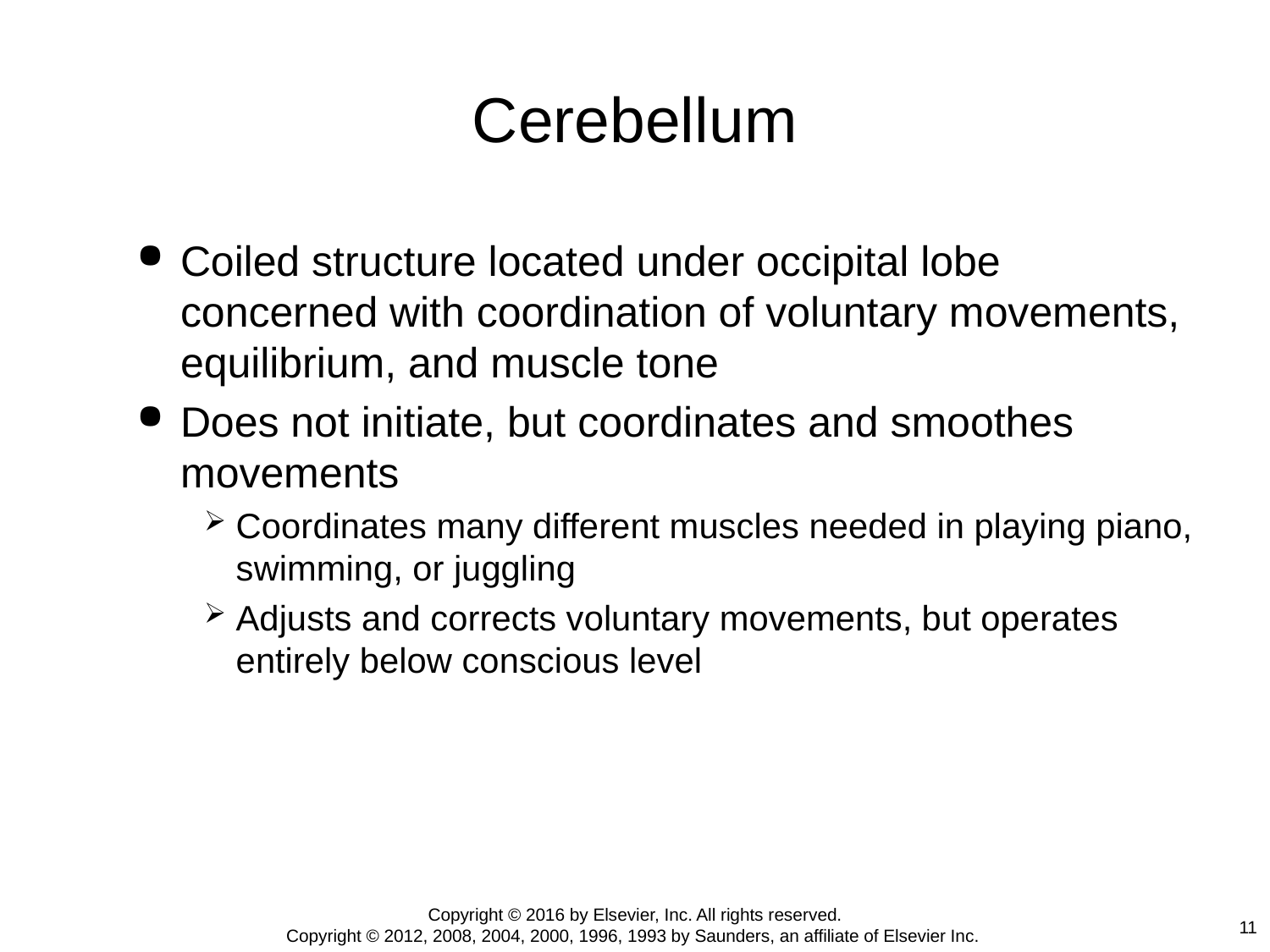

# Cerebellum
Coiled structure located under occipital lobe concerned with coordination of voluntary movements, equilibrium, and muscle tone
Does not initiate, but coordinates and smoothes movements
Coordinates many different muscles needed in playing piano, swimming, or juggling
Adjusts and corrects voluntary movements, but operates entirely below conscious level
Copyright © 2016 by Elsevier, Inc. All rights reserved.
Copyright © 2012, 2008, 2004, 2000, 1996, 1993 by Saunders, an affiliate of Elsevier Inc.
11